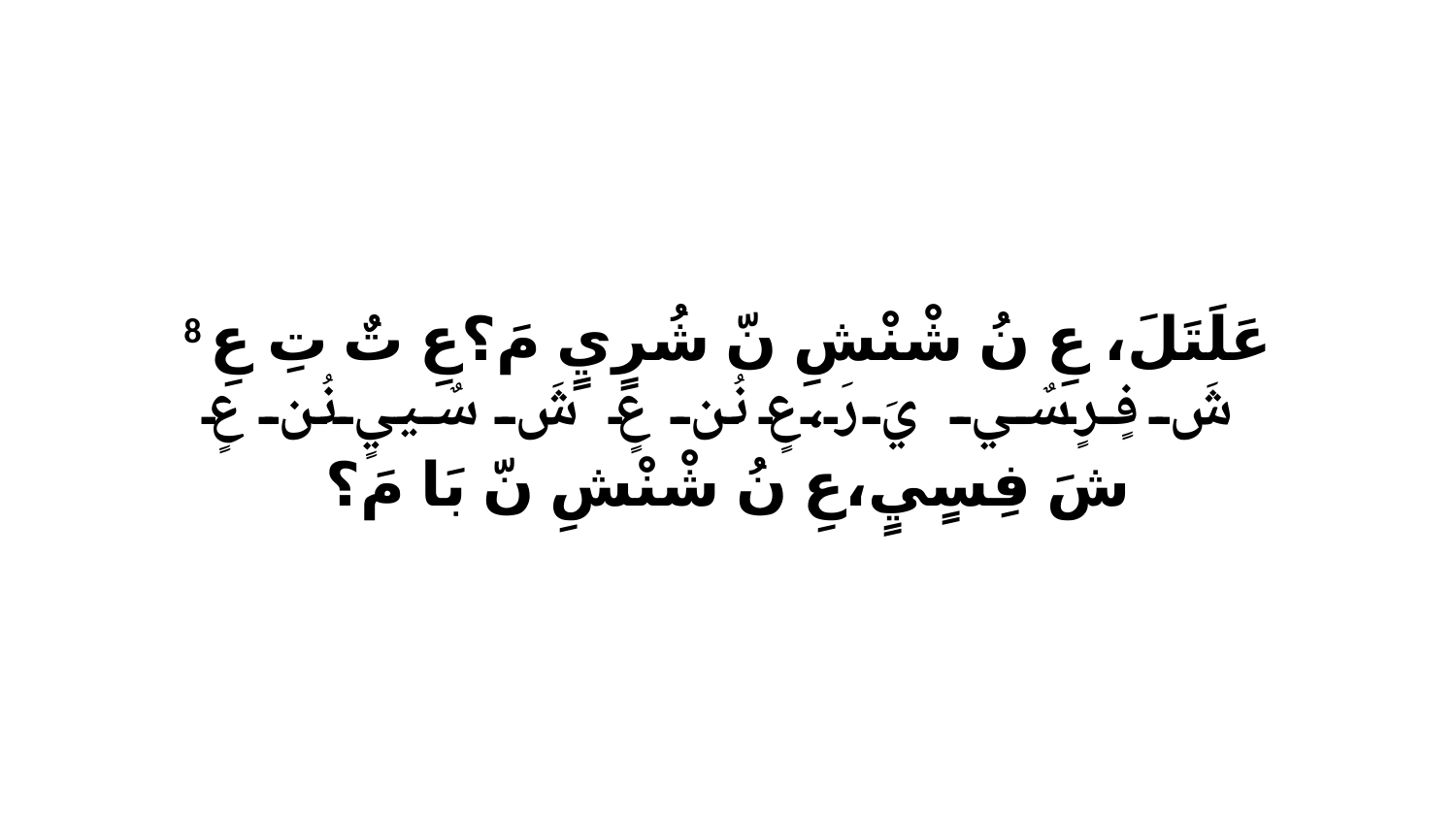

8 عَلَتَلَ، عِ نُ شْنْشِ نّ شُرٍيٍ مَ؟عِ تٌ تِ عِ شَ فٍرٍ سٌي يَ رَ،عٍ نُن عٍ شَ سٌييٍ نُن عٍ شَ فِسٍيٍ،عِ نُ شْنْشِ نّ بَا مَ؟